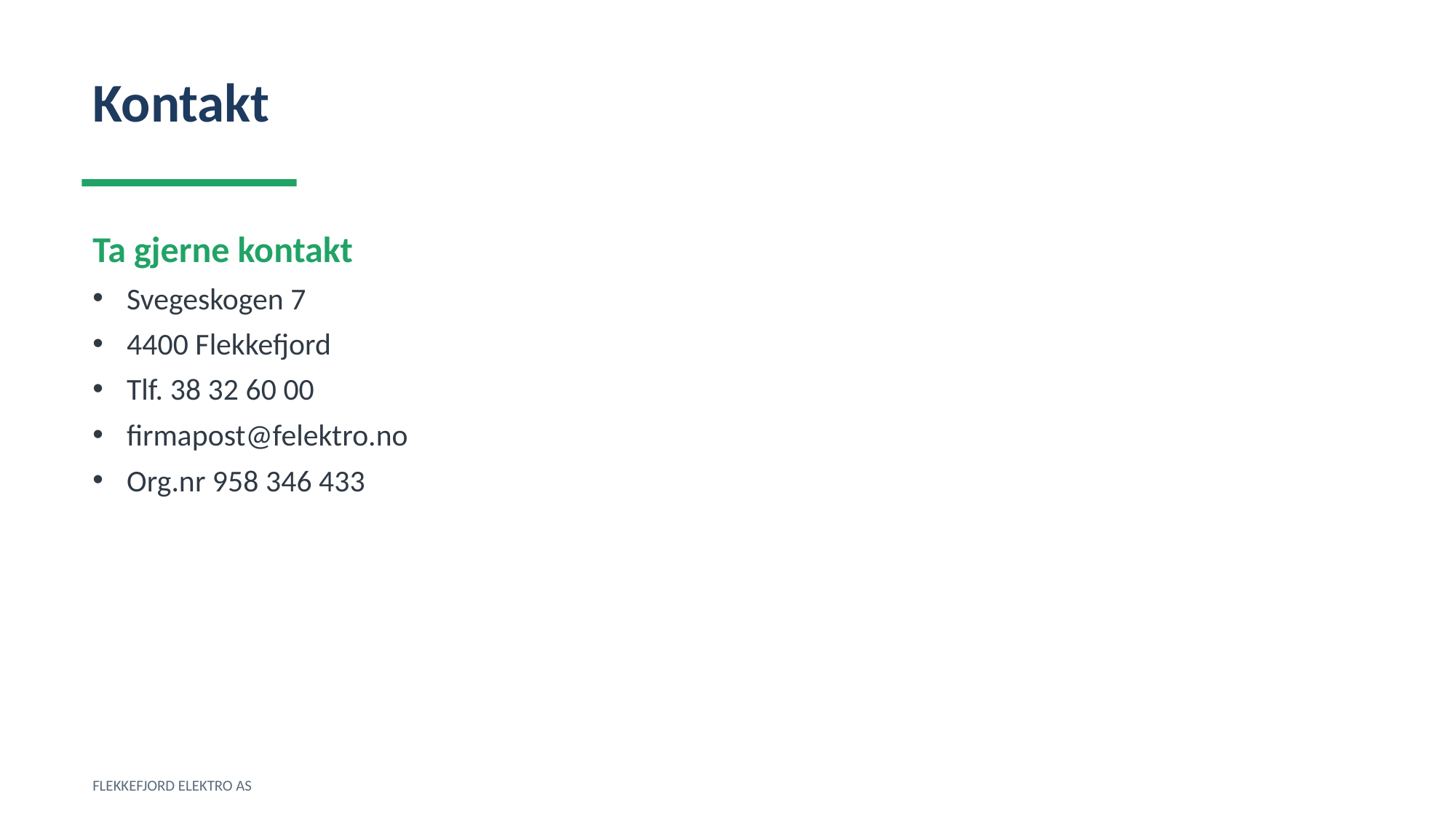

Kontakt

Ta gjerne kontakt
Svegeskogen 7
4400 Flekkefjord
Tlf. 38 32 60 00
firmapost@felektro.no
Org.nr 958 346 433
FLEKKEFJORD ELEKTRO AS